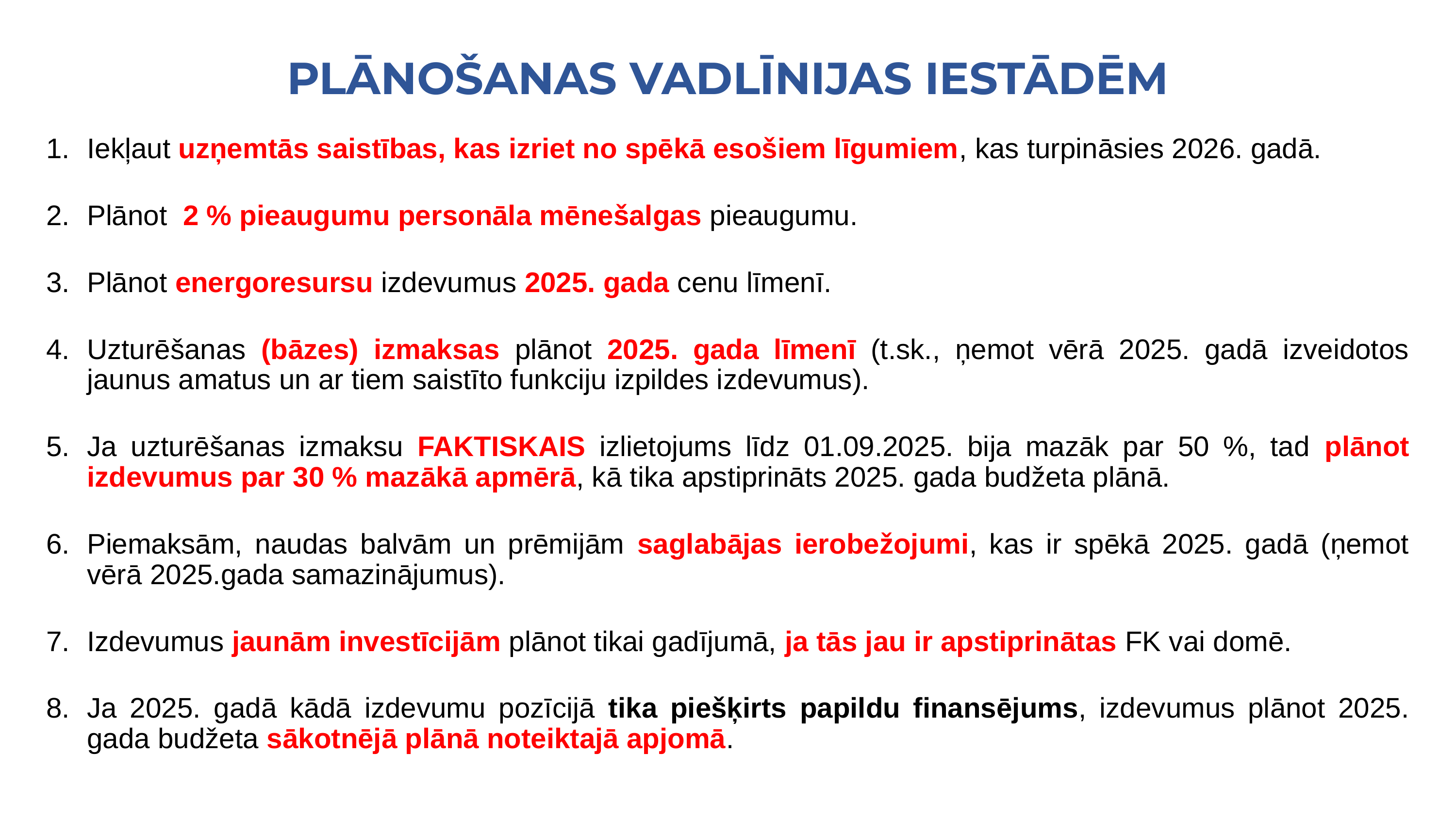

# PLĀNOŠANAS VADLĪNIJAS IESTĀDĒM
Iekļaut uzņemtās saistības, kas izriet no spēkā esošiem līgumiem, kas turpināsies 2026. gadā.
Plānot  2 % pieaugumu personāla mēnešalgas pieaugumu.
Plānot energoresursu izdevumus 2025. gada cenu līmenī.
Uzturēšanas (bāzes) izmaksas plānot 2025. gada līmenī (t.sk., ņemot vērā 2025. gadā izveidotos jaunus amatus un ar tiem saistīto funkciju izpildes izdevumus).
Ja uzturēšanas izmaksu FAKTISKAIS izlietojums līdz 01.09.2025. bija mazāk par 50 %, tad plānot izdevumus par 30 % mazākā apmērā, kā tika apstiprināts 2025. gada budžeta plānā.
Piemaksām, naudas balvām un prēmijām saglabājas ierobežojumi, kas ir spēkā 2025. gadā (ņemot vērā 2025.gada samazinājumus).
Izdevumus jaunām investīcijām plānot tikai gadījumā, ja tās jau ir apstiprinātas FK vai domē.
Ja 2025. gadā kādā izdevumu pozīcijā tika piešķirts papildu finansējums, izdevumus plānot 2025. gada budžeta sākotnējā plānā noteiktajā apjomā.